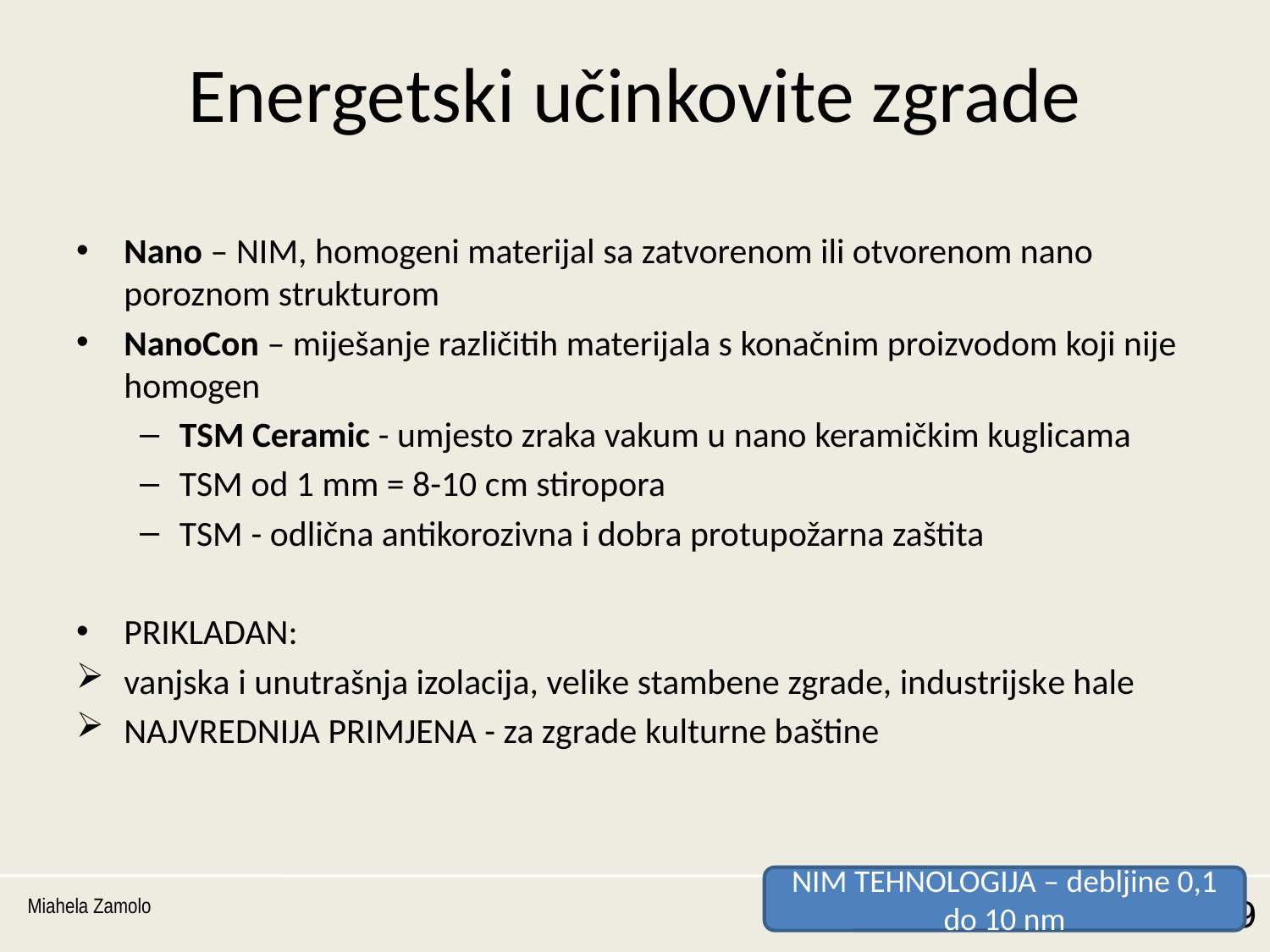

# Energetski učinkovite zgrade
Nano – NIM, homogeni materijal sa zatvorenom ili otvorenom nano poroznom strukturom
NanoCon – miješanje različitih materijala s konačnim proizvodom koji nije homogen
TSM Ceramic - umjesto zraka vakum u nano keramičkim kuglicama
TSM od 1 mm = 8-10 cm stiropora
TSM - odlična antikorozivna i dobra protupožarna zaštita

PRIKLADAN:
vanjska i unutrašnja izolacija, velike stambene zgrade, industrijske hale
NAJVREDNIJA PRIMJENA - za zgrade kulturne baštine

NIM TEHNOLOGIJA – debljine 0,1 do 10 nm
Miahela Zamolo
19